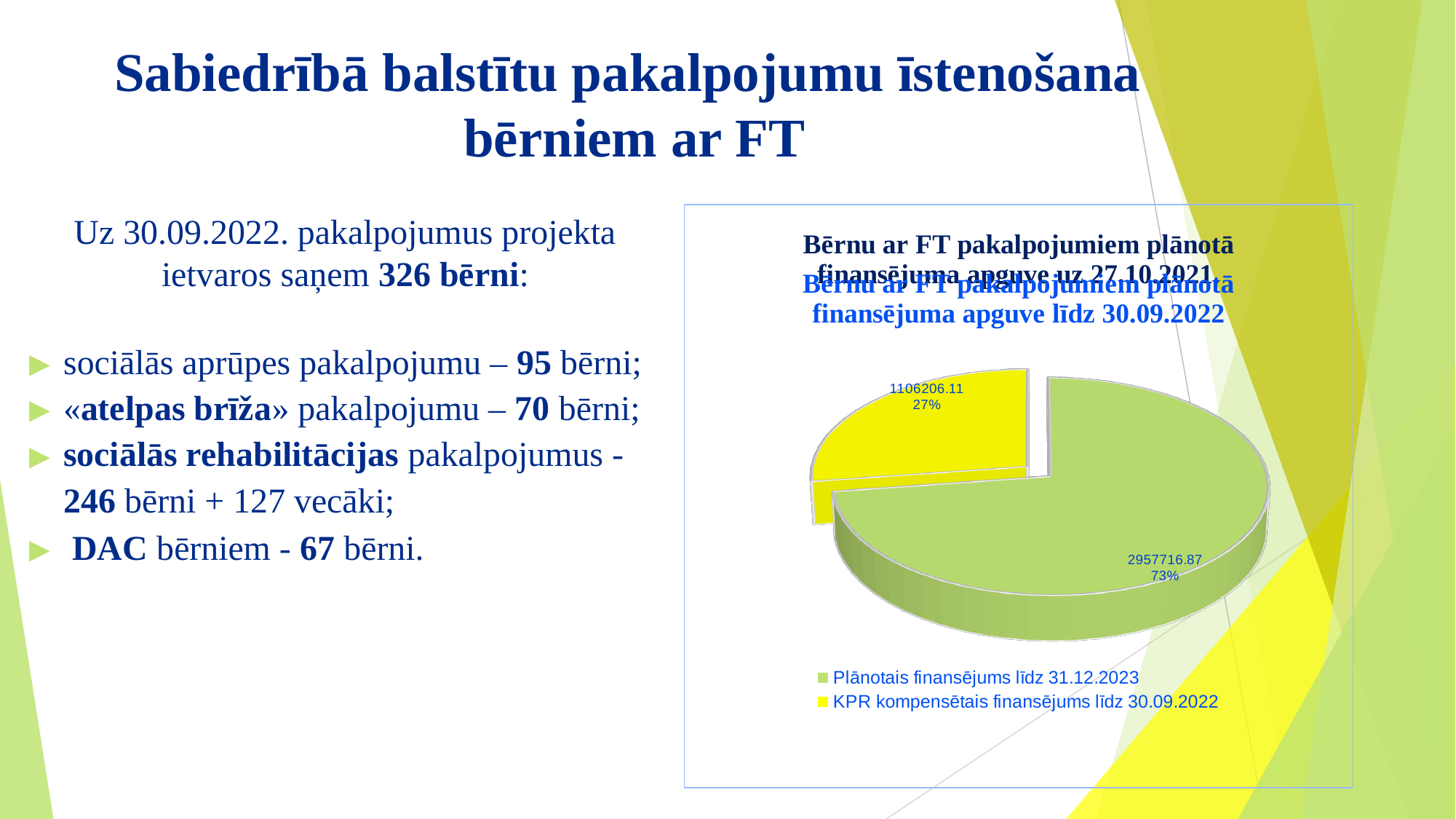

# Sabiedrībā balstītu pakalpojumu īstenošana bērniem ar FT
Uz 30.09.2022. pakalpojumus projekta ietvaros saņem 326 bērni:

sociālās aprūpes pakalpojumu – 95 bērni;
«atelpas brīža» pakalpojumu – 70 bērni;
sociālās rehabilitācijas pakalpojumus - 246 bērni + 127 vecāki;
 DAC bērniem - 67 bērni.

[unsupported chart]

[unsupported chart]